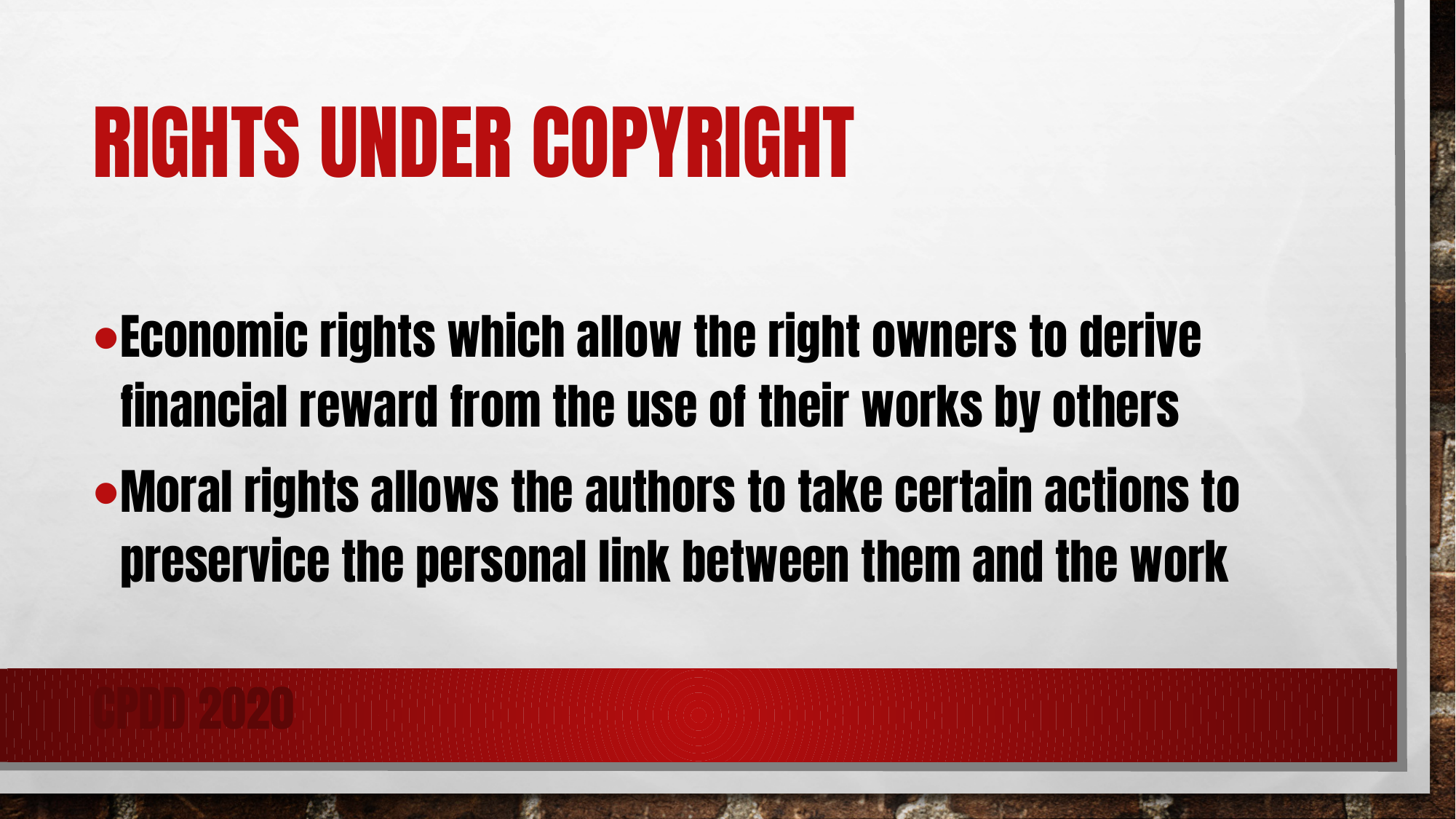

# Rights under copyright
Economic rights which allow the right owners to derive financial reward from the use of their works by others
Moral rights allows the authors to take certain actions to preservice the personal link between them and the work
CPDD 2020